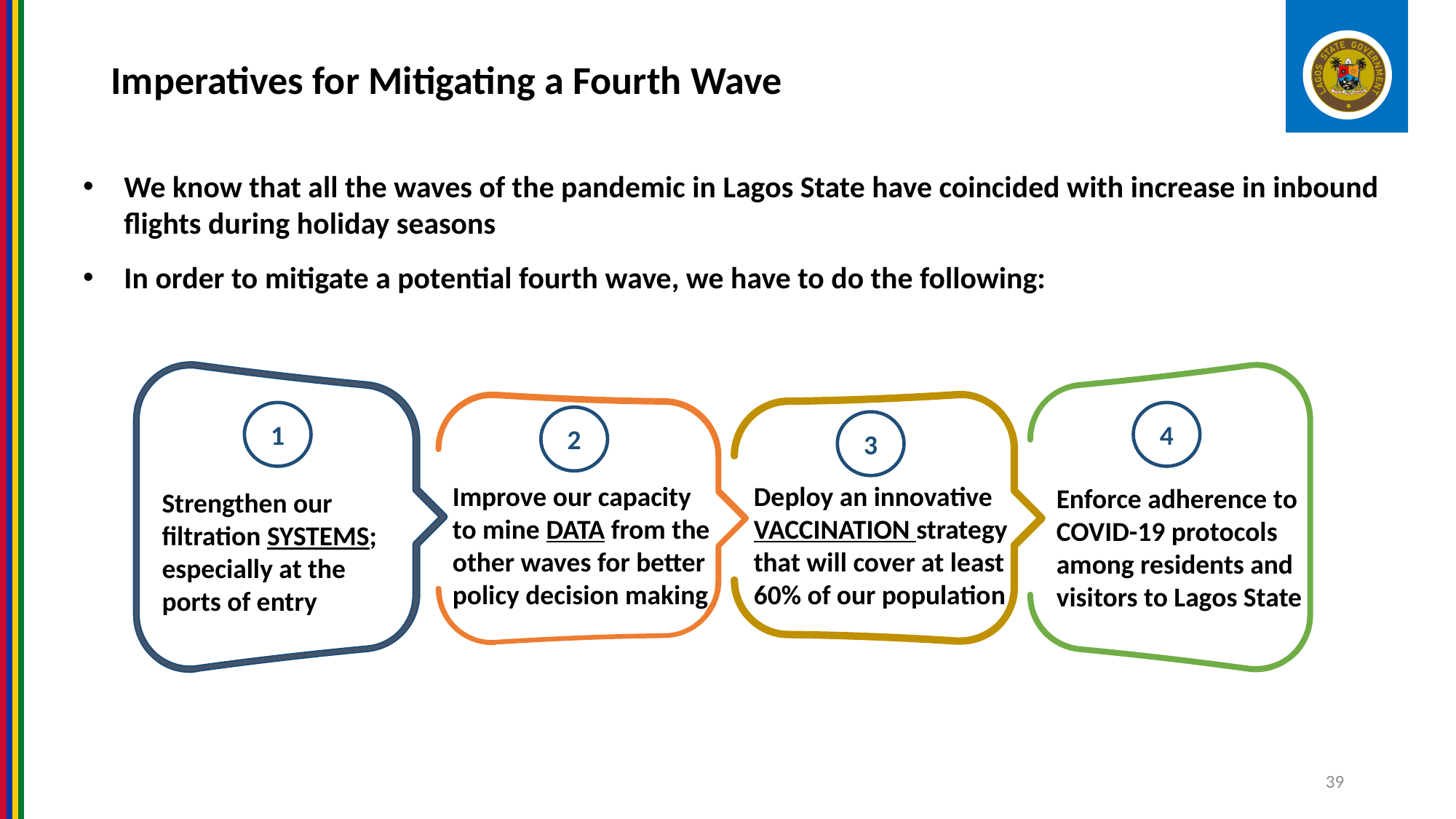

# Imperatives for Mitigating a Fourth Wave
We know that all the waves of the pandemic in Lagos State have coincided with increase in inbound flights during holiday seasons

In order to mitigate a potential fourth wave, we have to do the following:

1
4
2
3
Improve our capacity to mine DATA from the other waves for better policy decision making
Deploy an innovative VACCINATION strategy that will cover at least 60% of our population
Enforce adherence to COVID-19 protocols among residents and visitors to Lagos State
Strengthen our filtration SYSTEMS; especially at the ports of entry
39